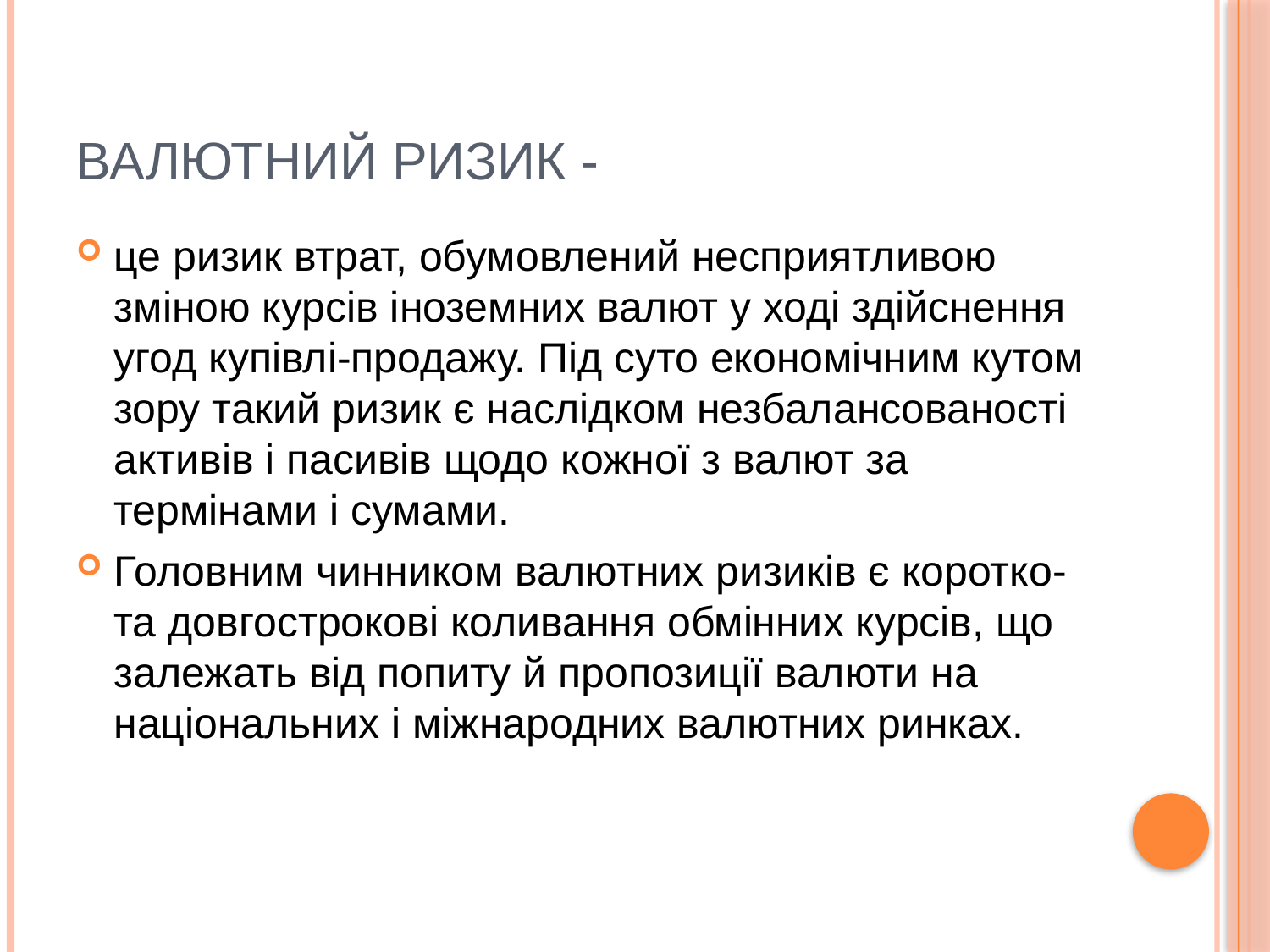

# Валютний ризик -
це ризик втрат, обумовлений несприятливою зміною курсів іноземних валют у ході здійснення угод купівлі-продажу. Під суто економічним кутом зору такий ризик є наслідком незбалансованості активів і пасивів щодо кожної з валют за термінами і сумами.
Головним чинником валютних ризиків є коротко- та довгострокові коливання обмінних курсів, що залежать від попиту й пропозиції валюти на національних і міжнародних валютних ринках.